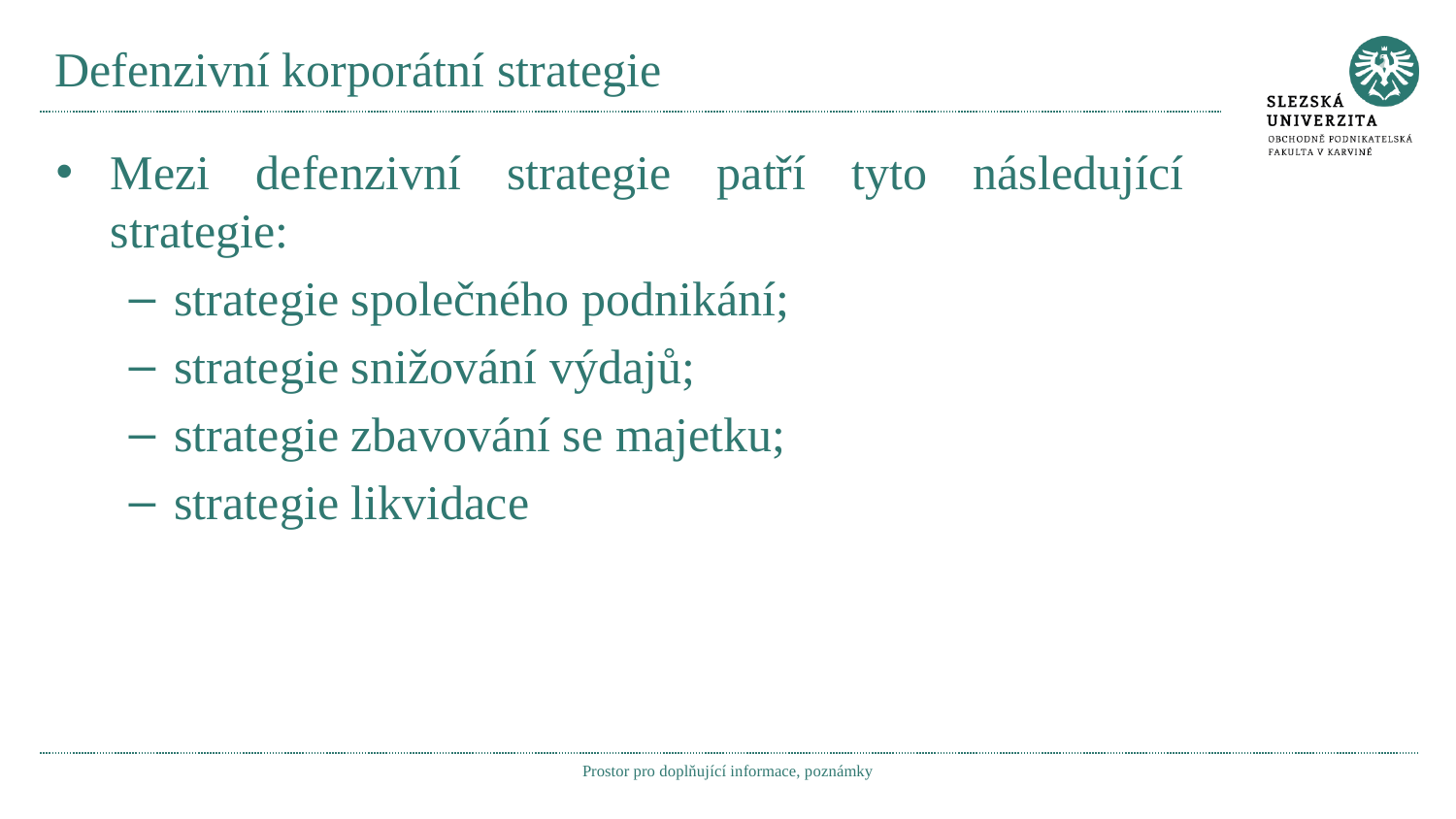

# Defenzivní korporátní strategie
Mezi defenzivní strategie patří tyto následující strategie:
strategie společného podnikání;
strategie snižování výdajů;
strategie zbavování se majetku;
strategie likvidace

Prostor pro doplňující informace, poznámky